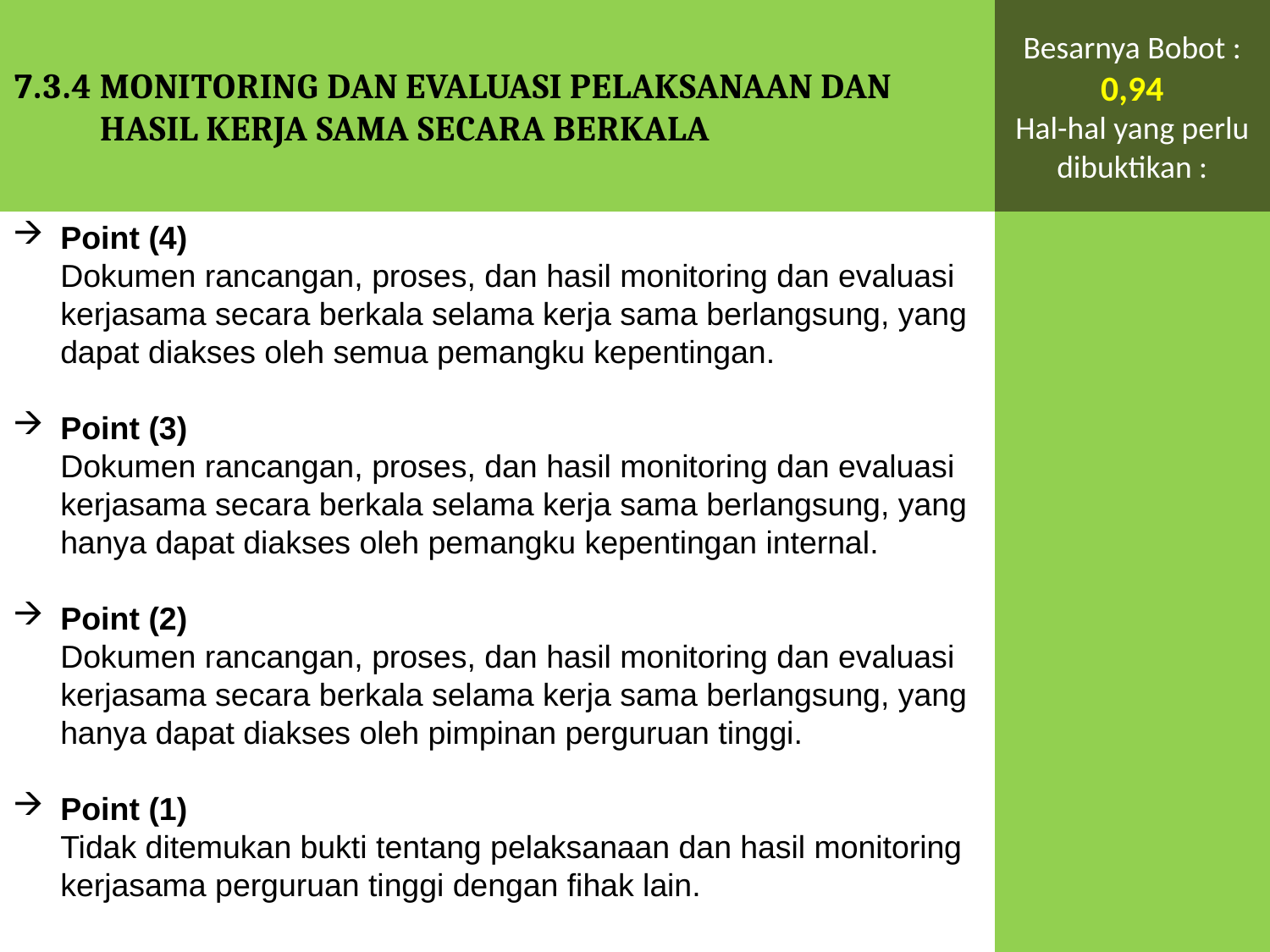

7.3.4 MONITORING DAN EVALUASI PELAKSANAAN DAN HASIL KERJA SAMA SECARA BERKALA
Besarnya Bobot : 0,94
Hal-hal yang perlu dibuktikan :
Point (4)
	Dokumen rancangan, proses, dan hasil monitoring dan evaluasi kerjasama secara berkala selama kerja sama berlangsung, yang dapat diakses oleh semua pemangku kepentingan.

Point (3)
	Dokumen rancangan, proses, dan hasil monitoring dan evaluasi kerjasama secara berkala selama kerja sama berlangsung, yang hanya dapat diakses oleh pemangku kepentingan internal.

Point (2)
	Dokumen rancangan, proses, dan hasil monitoring dan evaluasi kerjasama secara berkala selama kerja sama berlangsung, yang hanya dapat diakses oleh pimpinan perguruan tinggi.

Point (1)
	Tidak ditemukan bukti tentang pelaksanaan dan hasil monitoring kerjasama perguruan tinggi dengan fihak lain.